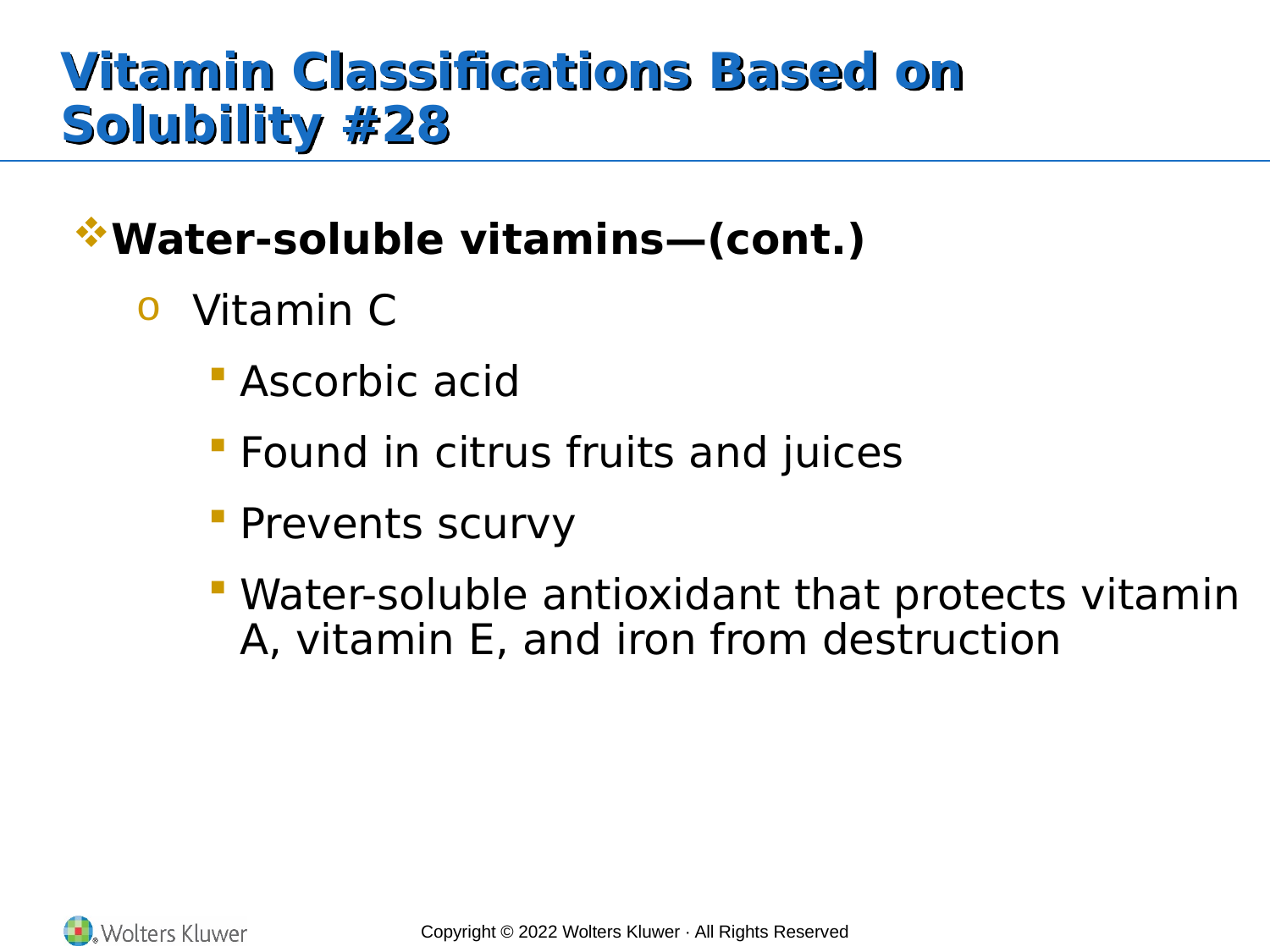

# Vitamin Classifications Based on Solubility #28
Water-soluble vitamins—(cont.)
Vitamin C
Ascorbic acid
Found in citrus fruits and juices
Prevents scurvy
Water-soluble antioxidant that protects vitamin A, vitamin E, and iron from destruction